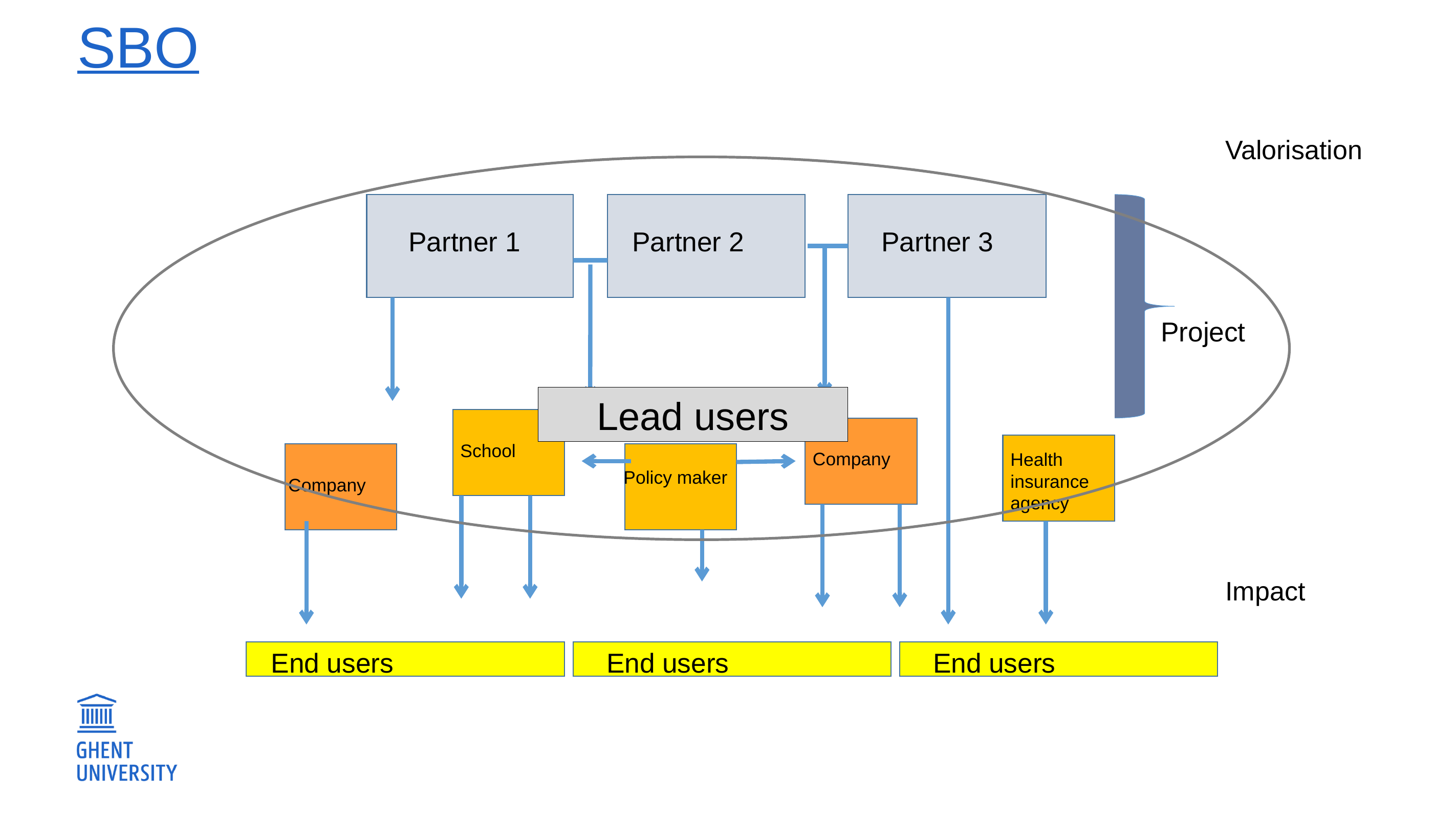

# SBO
Valorisation

Partner 1
Partner 2
Partner 3
Project
Lead users

School

Company
Health insurance agency
Policy maker
Company
Impact

End users

End users

End users